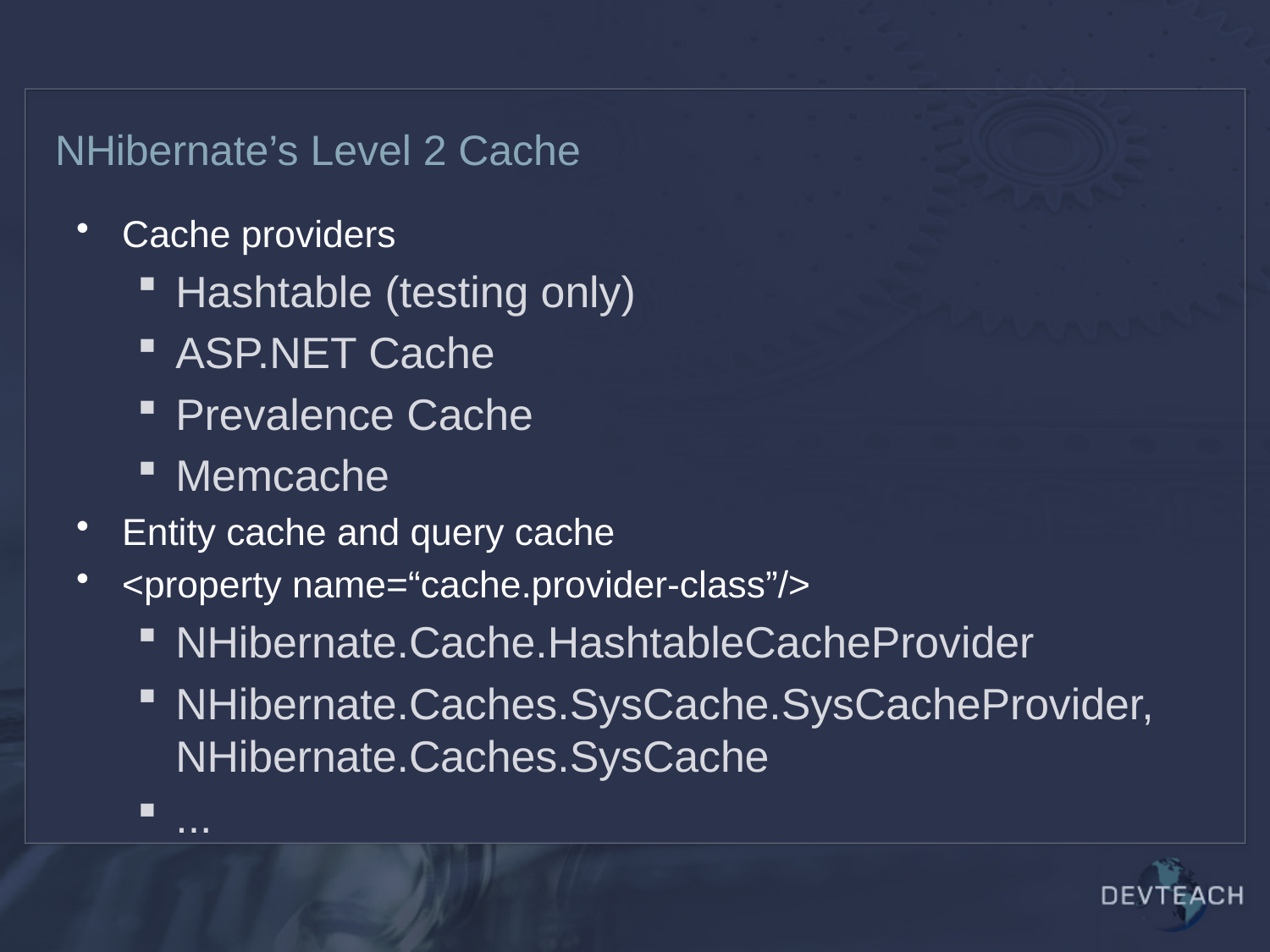

# NHibernate’s Level 2 Cache
Cache providers
Hashtable (testing only)
ASP.NET Cache
Prevalence Cache
Memcache
Entity cache and query cache
<property name=“cache.provider-class”/>
NHibernate.Cache.HashtableCacheProvider
NHibernate.Caches.SysCache.SysCacheProvider, NHibernate.Caches.SysCache
...